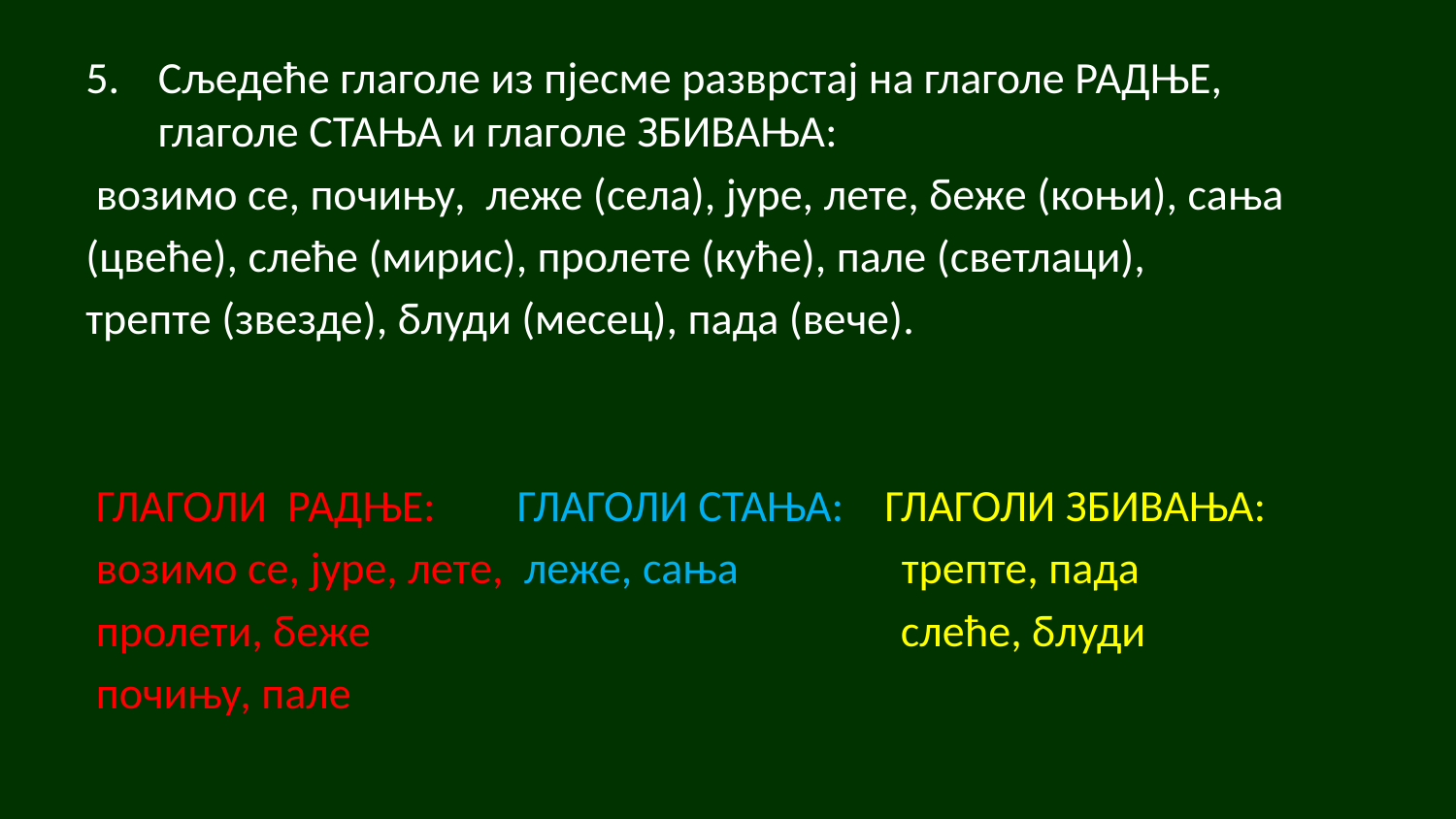

Сљедеће глаголе из пјесме разврстај на глаголе РАДЊЕ, глаголе СТАЊА и глаголе ЗБИВАЊА:
 возимо се, почињу,  леже (села), јуре, лете, беже (коњи), сања
(цвеће), слеће (мирис), пролете (куће), пале (светлаци),
трепте (звезде), блуди (месец), пада (вече).

 ГЛАГОЛИ  РАДЊЕ:        ГЛАГОЛИ СТАЊА:    ГЛАГОЛИ ЗБИВАЊА:
 возимо се, јуре, лете,  леже, сања                трепте, пада
 пролети, беже                                                    слеће, блуди
 почињу, пале